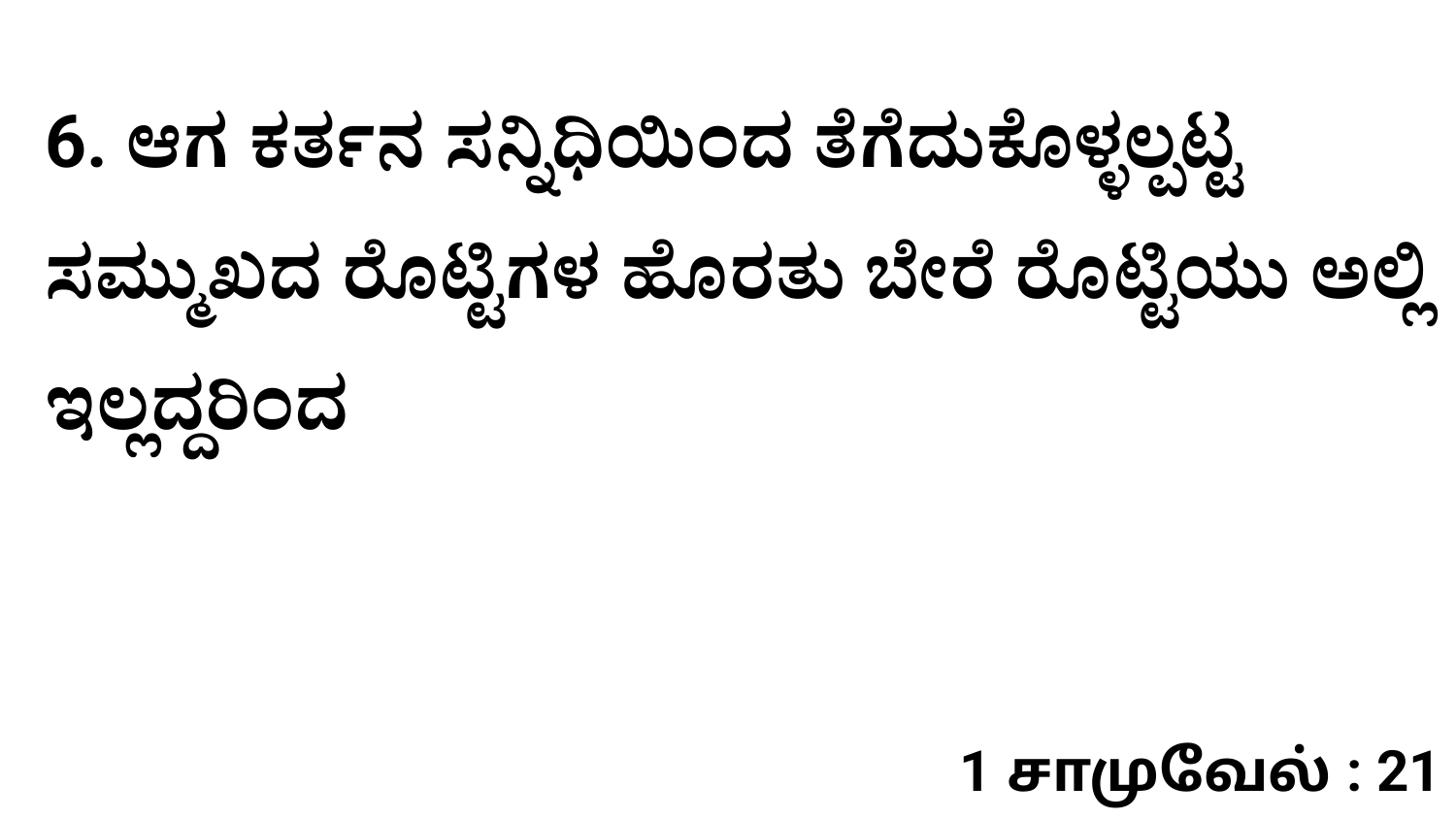

6. ಆಗ ಕರ್ತನ ಸನ್ನಿಧಿಯಿಂದ ತೆಗೆದುಕೊಳ್ಳಲ್ಪಟ್ಟ ಸಮ್ಮುಖದ ರೊಟ್ಟಿಗಳ ಹೊರತು ಬೇರೆ ರೊಟ್ಟಿಯು ಅಲ್ಲಿ ಇಲ್ಲದ್ದರಿಂದ
1 சாமுவேல் : 21